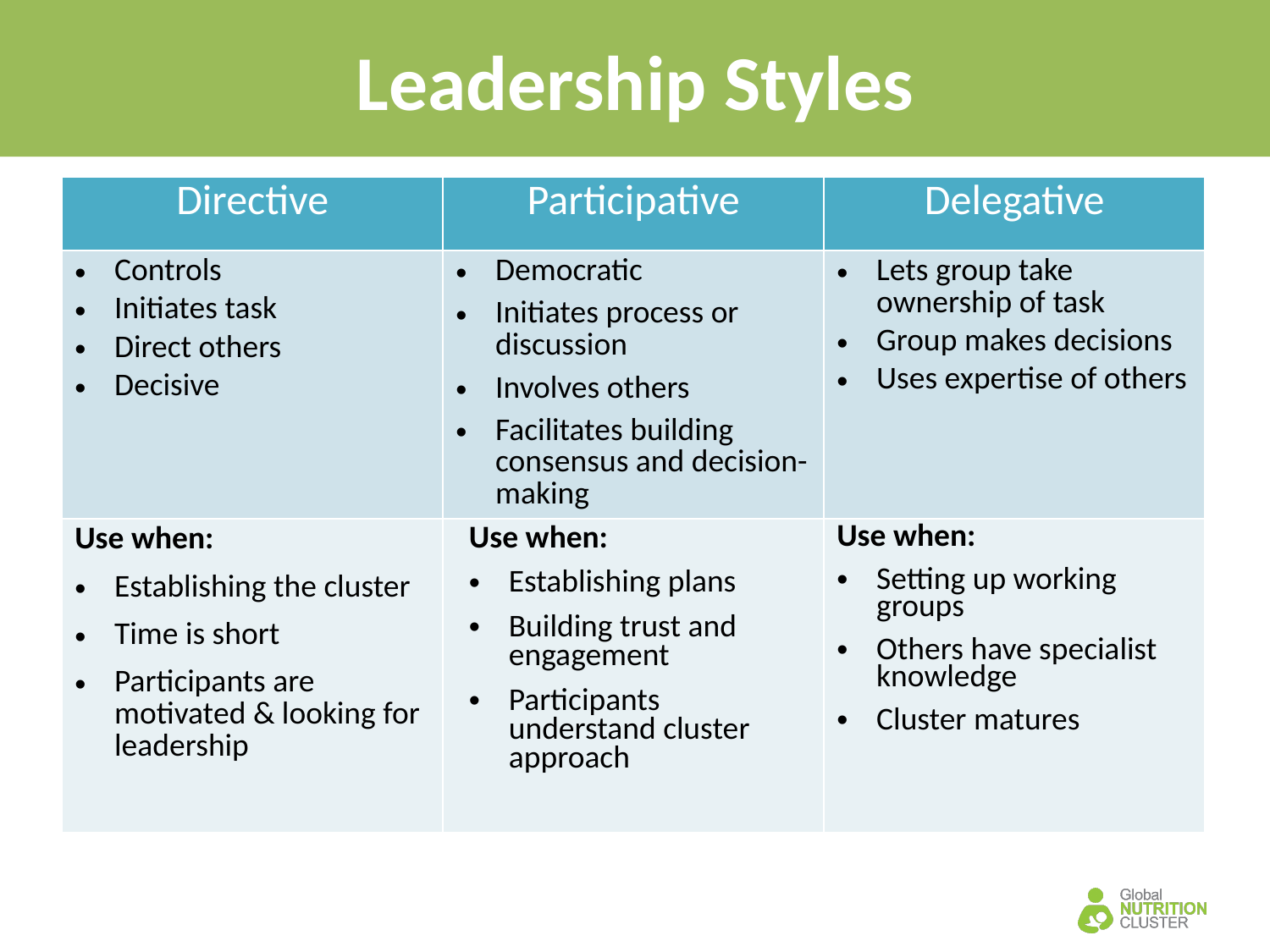

# Leadership Styles
| Directive | Participative | Delegative |
| --- | --- | --- |
| Controls Initiates task Direct others Decisive | Democratic Initiates process or discussion Involves others Facilitates building consensus and decision-making | Lets group take ownership of task Group makes decisions Uses expertise of others |
| Use when: Establishing the cluster Time is short Participants are motivated & looking for leadership | Use when: Establishing plans Building trust and engagement Participants understand cluster approach | Use when: Setting up working groups Others have specialist knowledge Cluster matures |